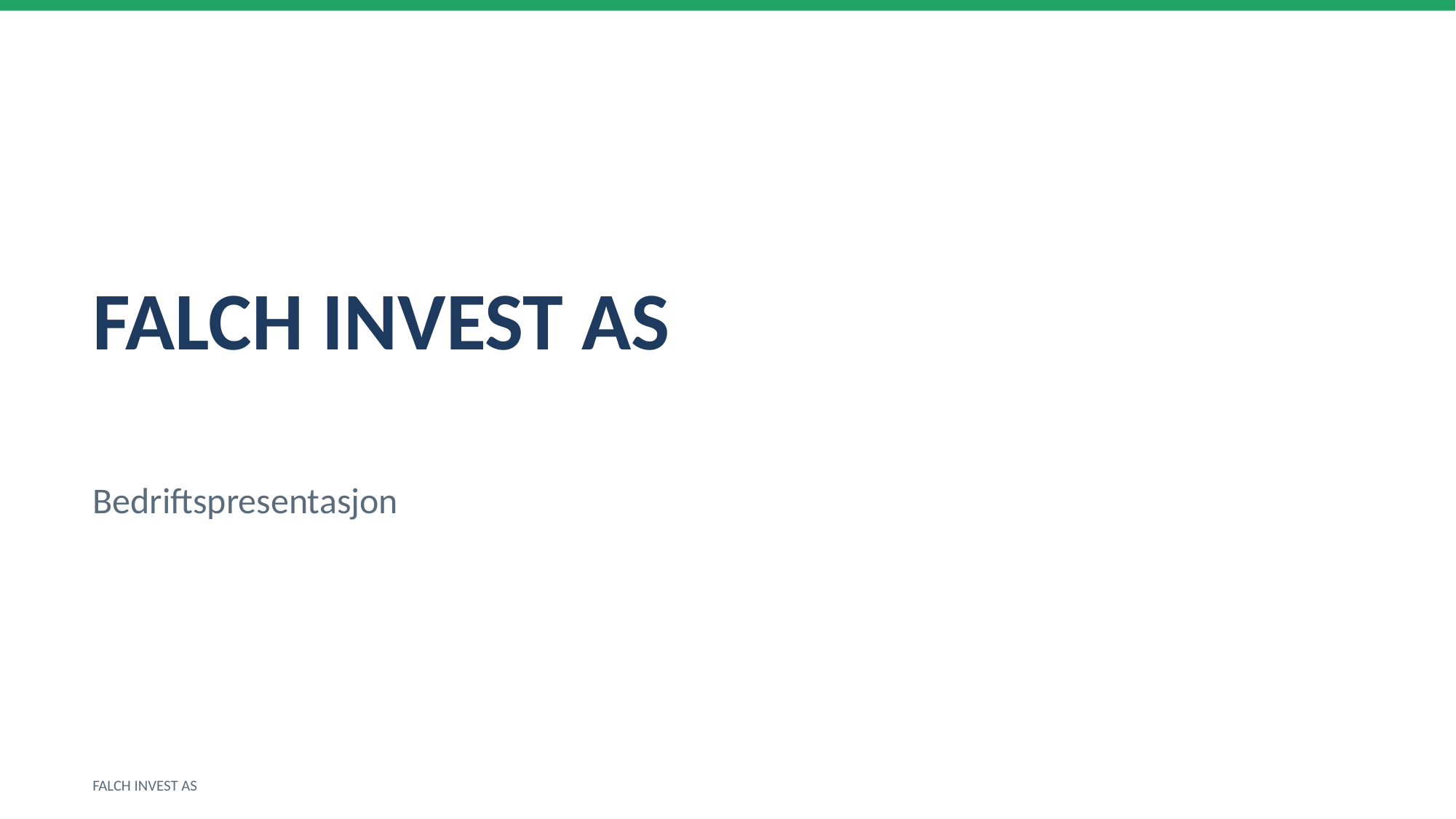

FALCH INVEST AS
Bedriftspresentasjon
FALCH INVEST AS